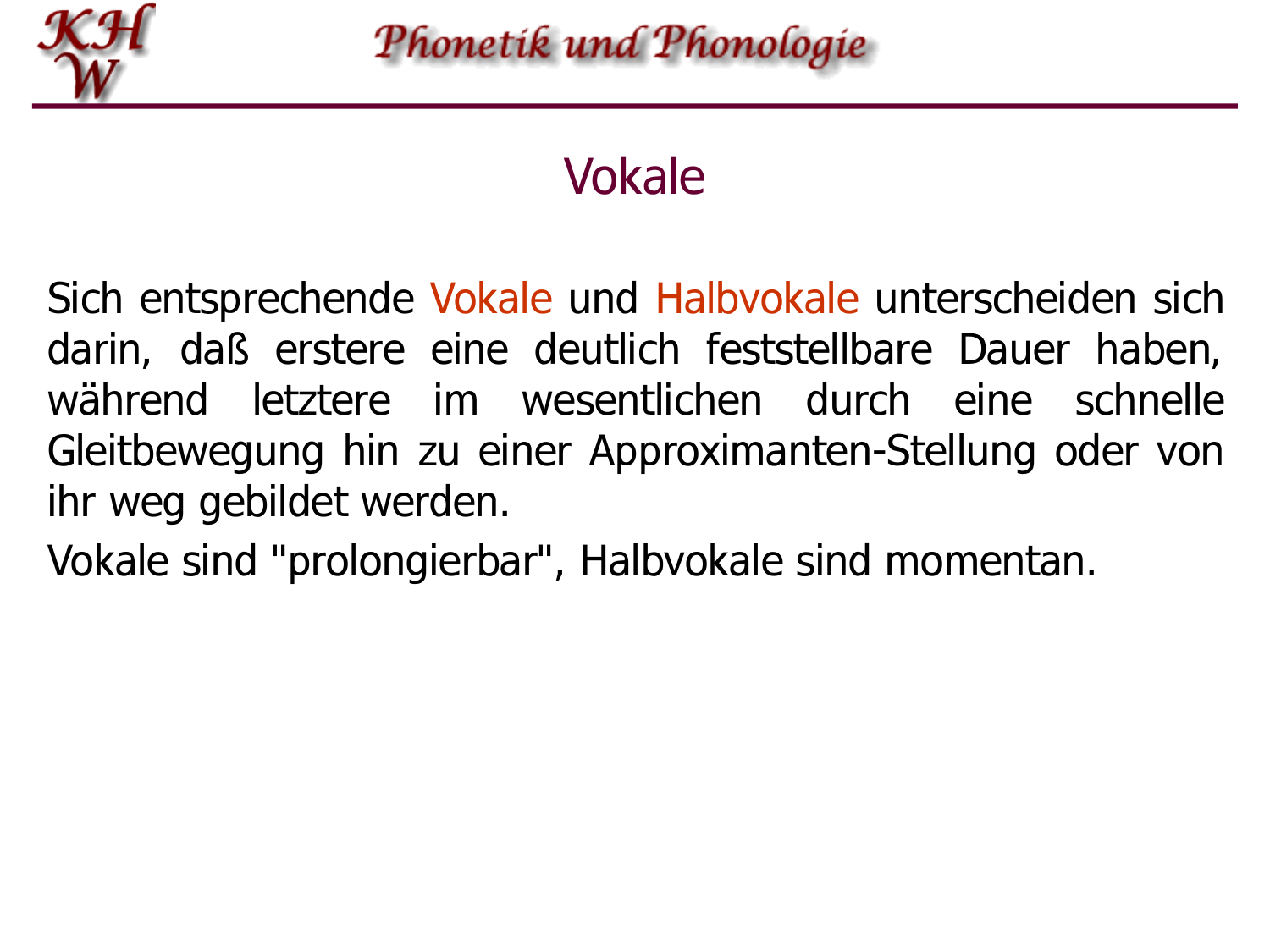

# Vokale
Sich entsprechende Vokale und Halbvokale unterscheiden sich darin, daß erstere eine deutlich feststellbare Dauer haben, während letztere im wesentlichen durch eine schnelle Gleitbewegung hin zu einer Approximanten-Stellung oder von ihr weg gebildet werden.
Vokale sind "prolongierbar", Halbvokale sind momentan.